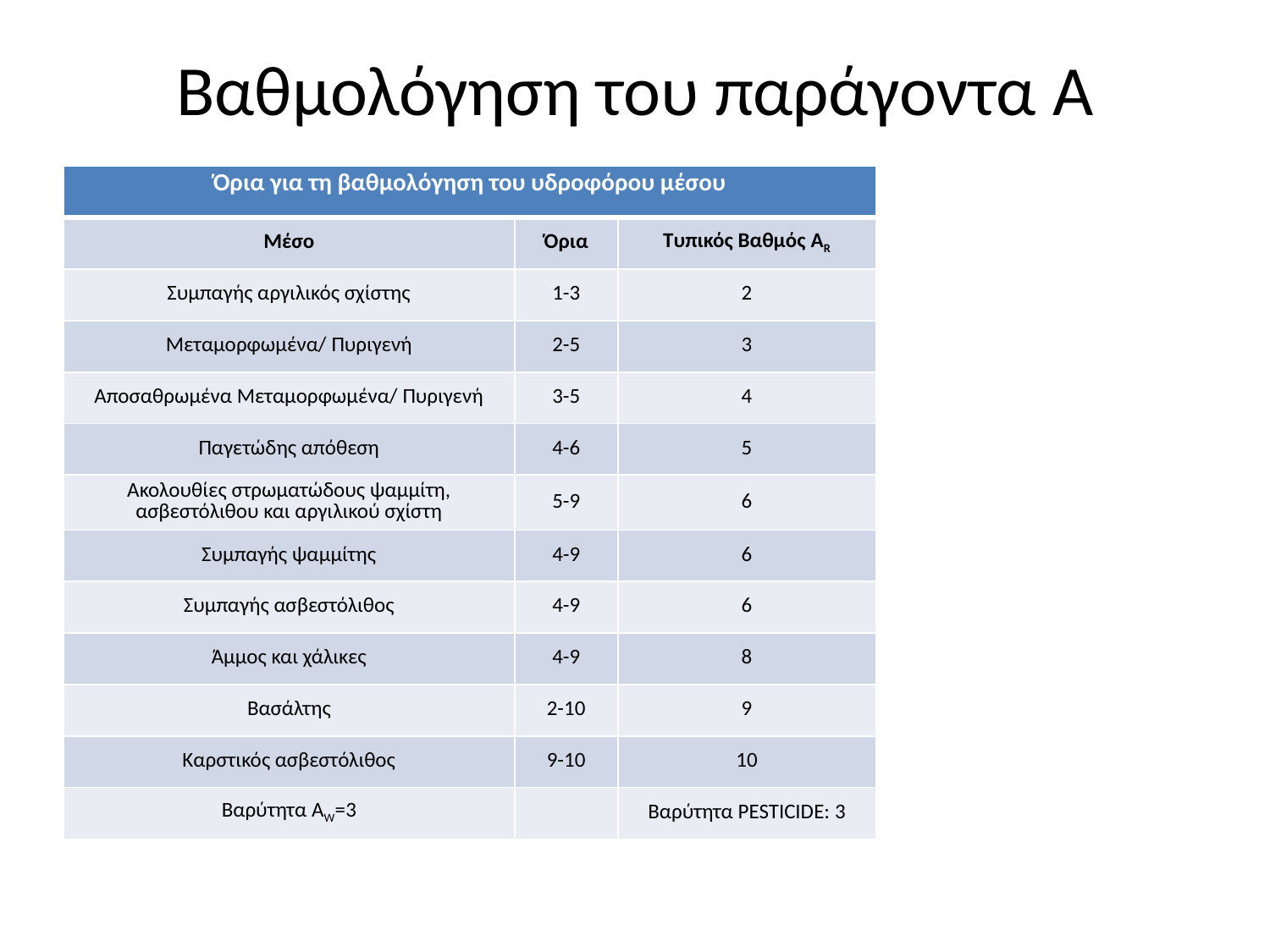

# Βαθμολόγηση του παράγοντα A
| Όρια για τη βαθμολόγηση του υδροφόρου μέσου |  |  |
| --- | --- | --- |
| Μέσο | Όρια | Τυπικός Βαθμός AR |
| Συμπαγής αργιλικός σχίστης | 1-3 | 2 |
| Μεταμορφωμένα/ Πυριγενή | 2-5 | 3 |
| Αποσαθρωμένα Μεταμορφωμένα/ Πυριγενή | 3-5 | 4 |
| Παγετώδης απόθεση | 4-6 | 5 |
| Ακολουθίες στρωματώδους ψαμμίτη, ασβεστόλιθου και αργιλικού σχίστη | 5-9 | 6 |
| Συμπαγής ψαμμίτης | 4-9 | 6 |
| Συμπαγής ασβεστόλιθος | 4-9 | 6 |
| Άμμος και χάλικες | 4-9 | 8 |
| Βασάλτης | 2-10 | 9 |
| Καρστικός ασβεστόλιθος | 9-10 | 10 |
| Βαρύτητα AW=3 |  | Βαρύτητα PESTICIDE: 3 |